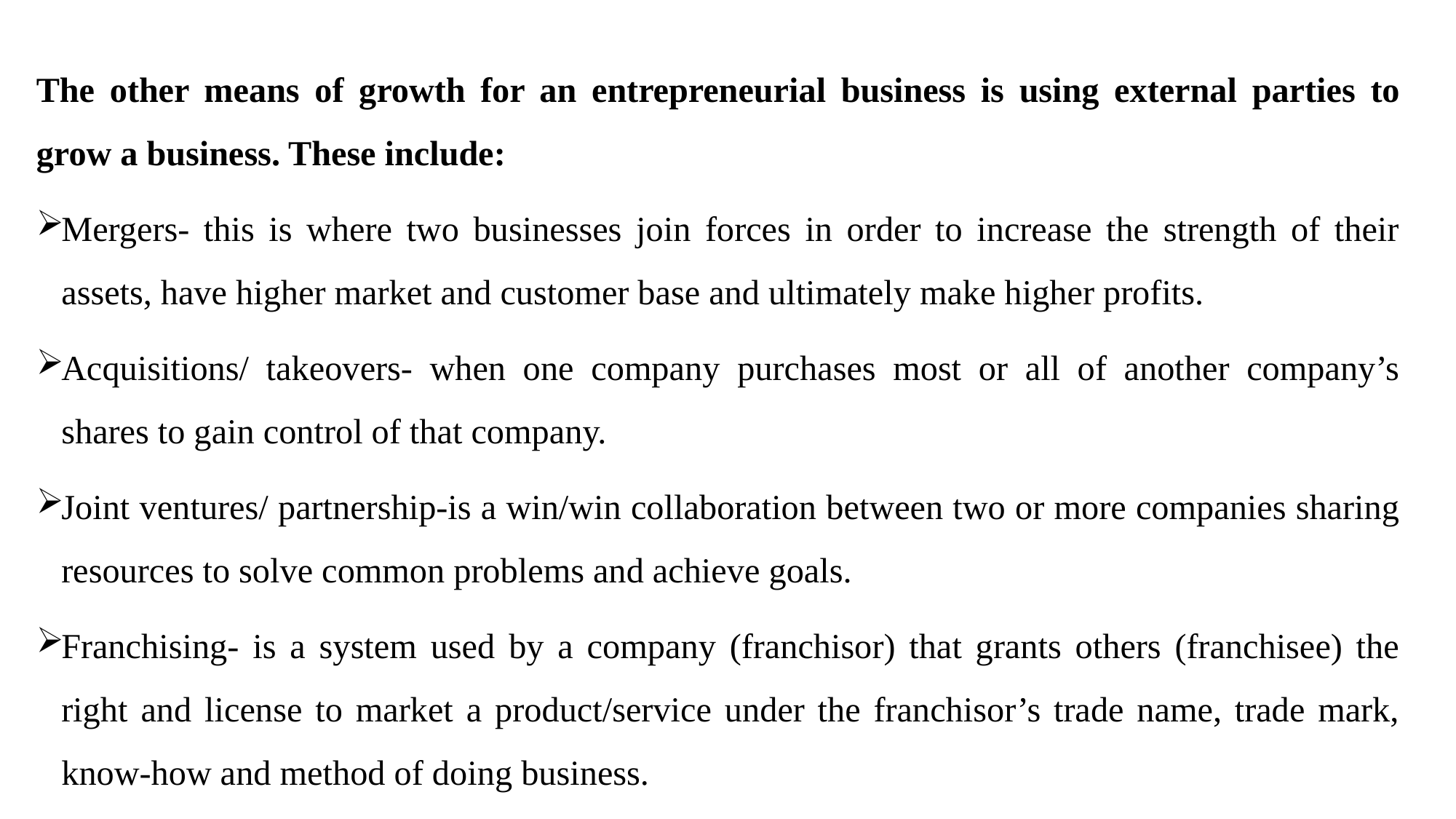

The other means of growth for an entrepreneurial business is using external parties to grow a business. These include:
Mergers- this is where two businesses join forces in order to increase the strength of their assets, have higher market and customer base and ultimately make higher profits.
Acquisitions/ takeovers- when one company purchases most or all of another company’s shares to gain control of that company.
Joint ventures/ partnership-is a win/win collaboration between two or more companies sharing resources to solve common problems and achieve goals.
Franchising- is a system used by a company (franchisor) that grants others (franchisee) the right and license to market a product/service under the franchisor’s trade name, trade mark, know-how and method of doing business.